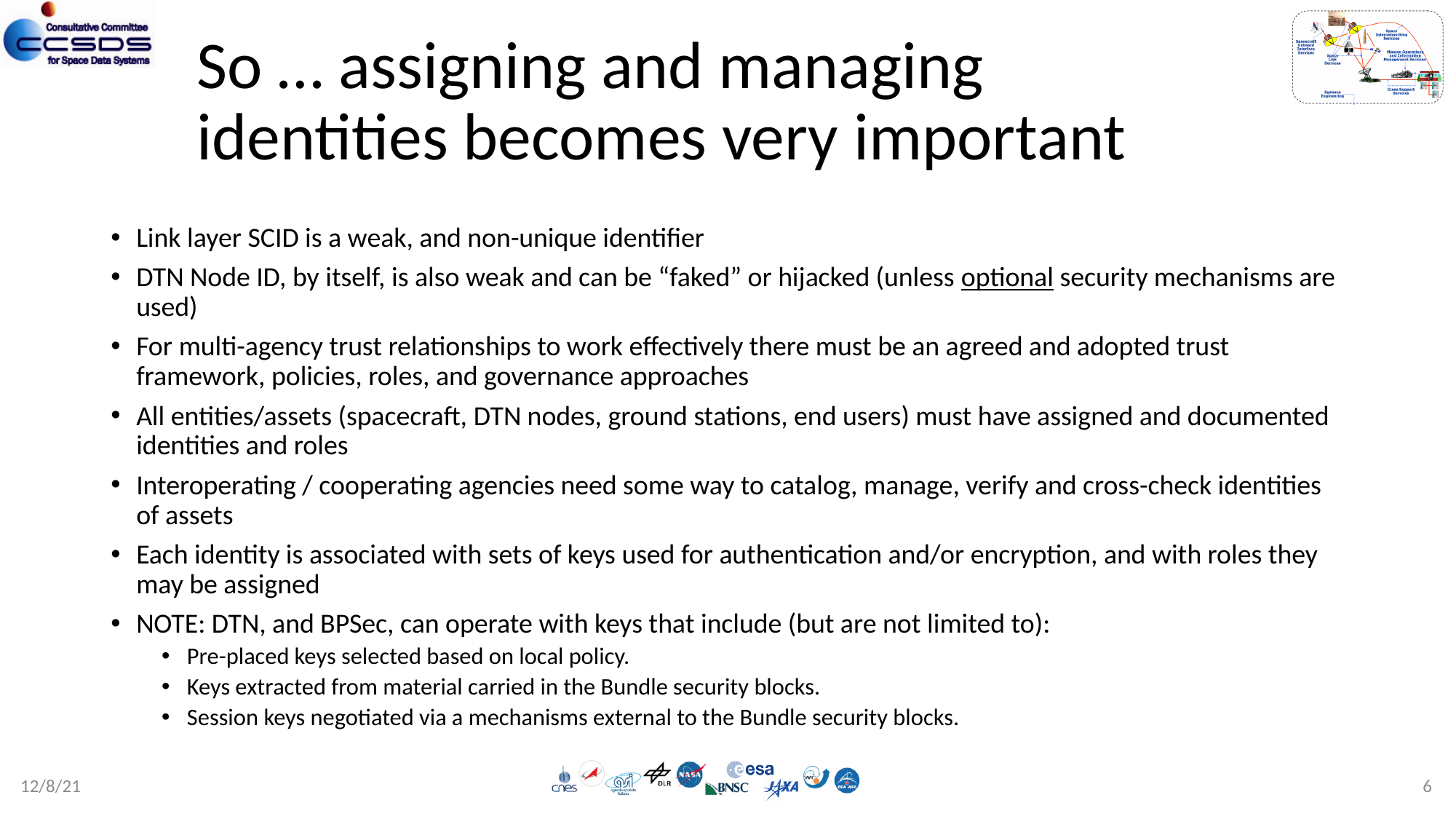

# So … assigning and managing identities becomes very important
Link layer SCID is a weak, and non-unique identifier
DTN Node ID, by itself, is also weak and can be “faked” or hijacked (unless optional security mechanisms are used)
For multi-agency trust relationships to work effectively there must be an agreed and adopted trust framework, policies, roles, and governance approaches
All entities/assets (spacecraft, DTN nodes, ground stations, end users) must have assigned and documented identities and roles
Interoperating / cooperating agencies need some way to catalog, manage, verify and cross-check identities of assets
Each identity is associated with sets of keys used for authentication and/or encryption, and with roles they may be assigned
NOTE: DTN, and BPSec, can operate with keys that include (but are not limited to):
Pre-placed keys selected based on local policy.
Keys extracted from material carried in the Bundle security blocks.
Session keys negotiated via a mechanisms external to the Bundle security blocks.
6
12/8/21